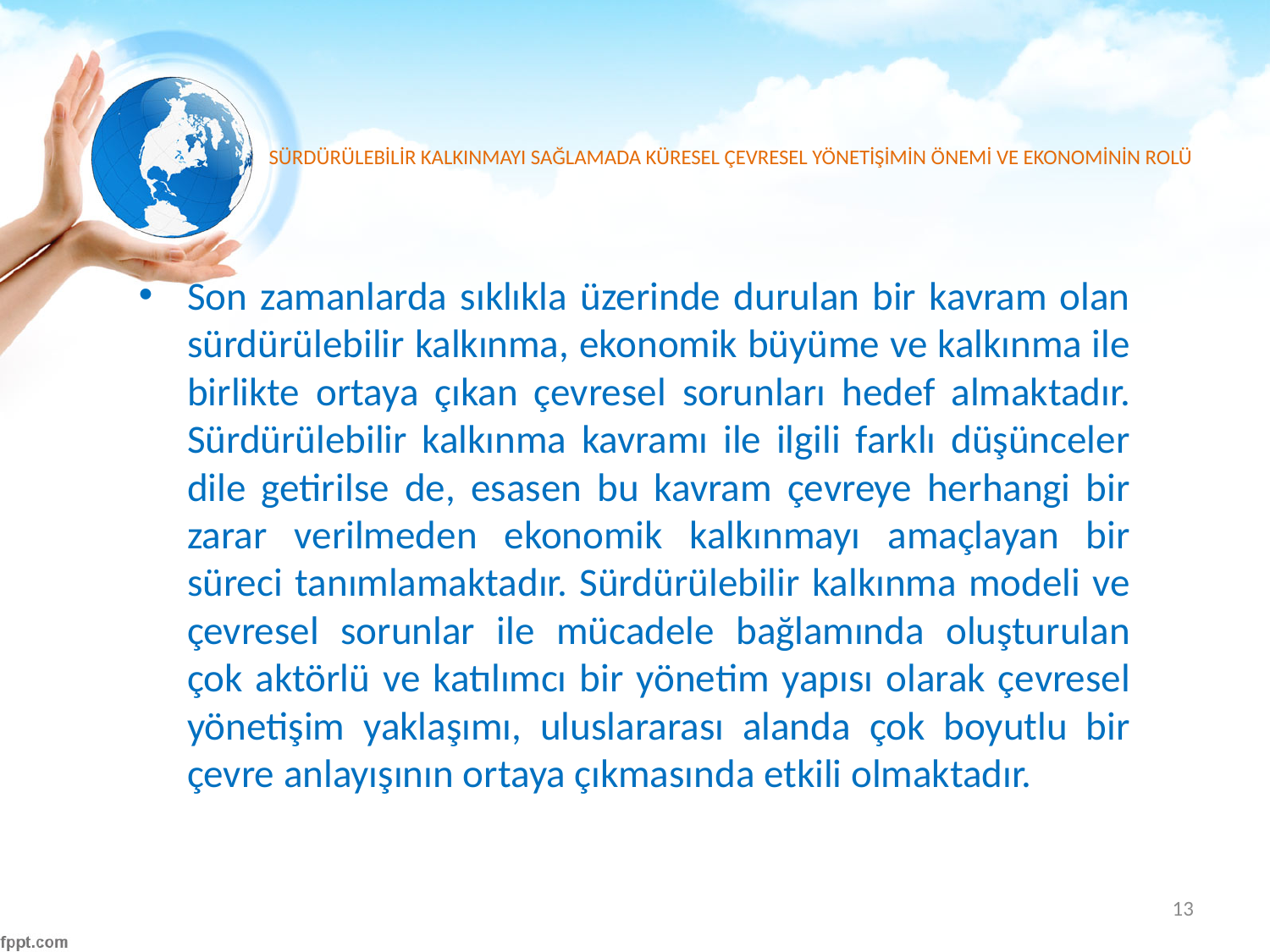

# SÜRDÜRÜLEBİLİR KALKINMAYI SAĞLAMADA KÜRESEL ÇEVRESEL YÖNETİŞİMİN ÖNEMİ VE EKONOMİNİN ROLÜ
Son zamanlarda sıklıkla üzerinde durulan bir kavram olan sürdürülebilir kalkınma, ekonomik büyüme ve kalkınma ile birlikte ortaya çıkan çevresel sorunları hedef almaktadır. Sürdürülebilir kalkınma kavramı ile ilgili farklı düşünceler dile getirilse de, esasen bu kavram çevreye herhangi bir zarar verilmeden ekonomik kalkınmayı amaçlayan bir süreci tanımlamaktadır. Sürdürülebilir kalkınma modeli ve çevresel sorunlar ile mücadele bağlamında oluşturulan çok aktörlü ve katılımcı bir yönetim yapısı olarak çevresel yönetişim yaklaşımı, uluslararası alanda çok boyutlu bir çevre anlayışının ortaya çıkmasında etkili olmaktadır.

13